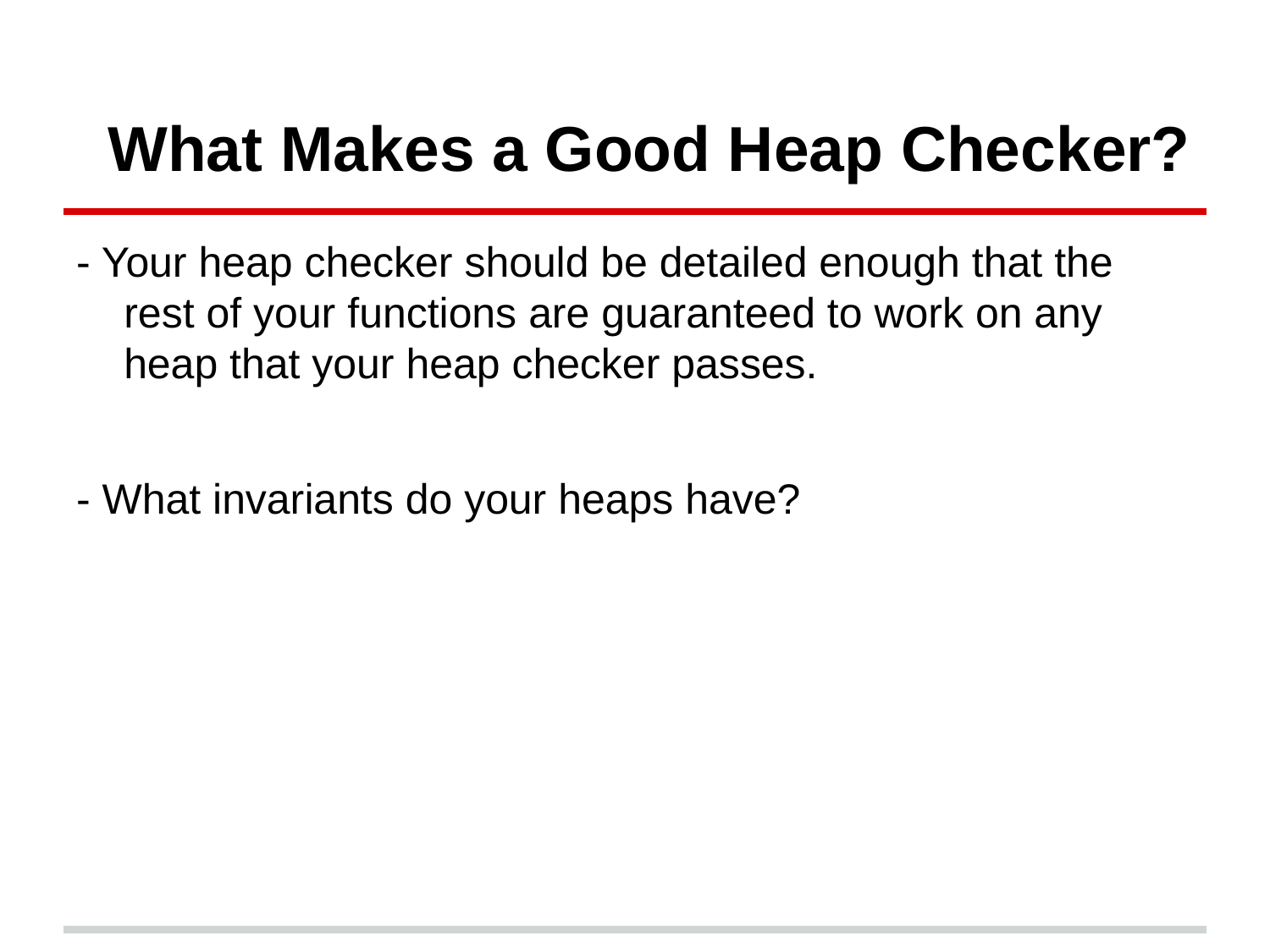

# What Makes a Good Heap Checker?
- Your heap checker should be detailed enough that the rest of your functions are guaranteed to work on any heap that your heap checker passes.

- What invariants do your heaps have?